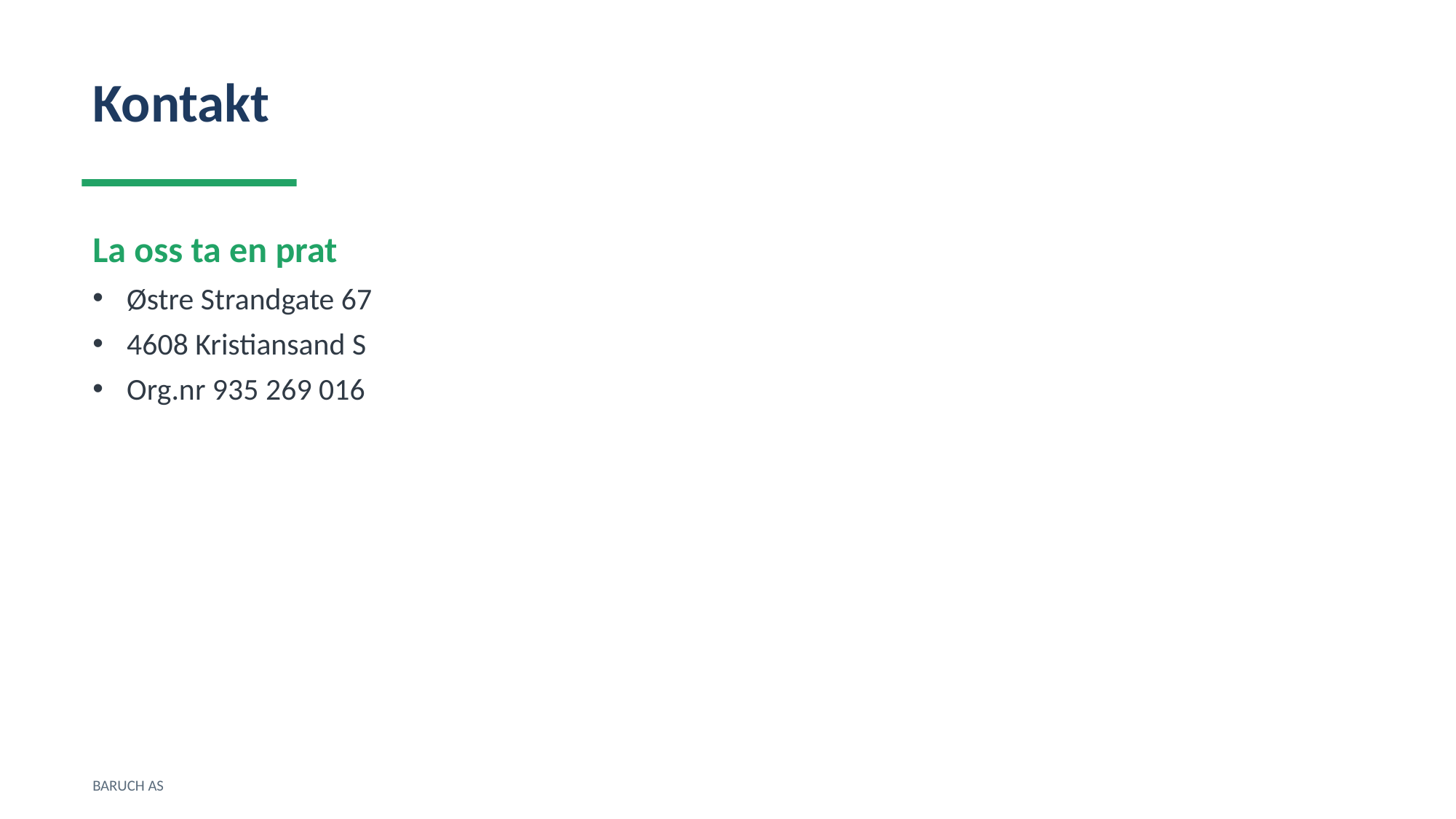

Kontakt

La oss ta en prat
Østre Strandgate 67
4608 Kristiansand S
Org.nr 935 269 016
BARUCH AS